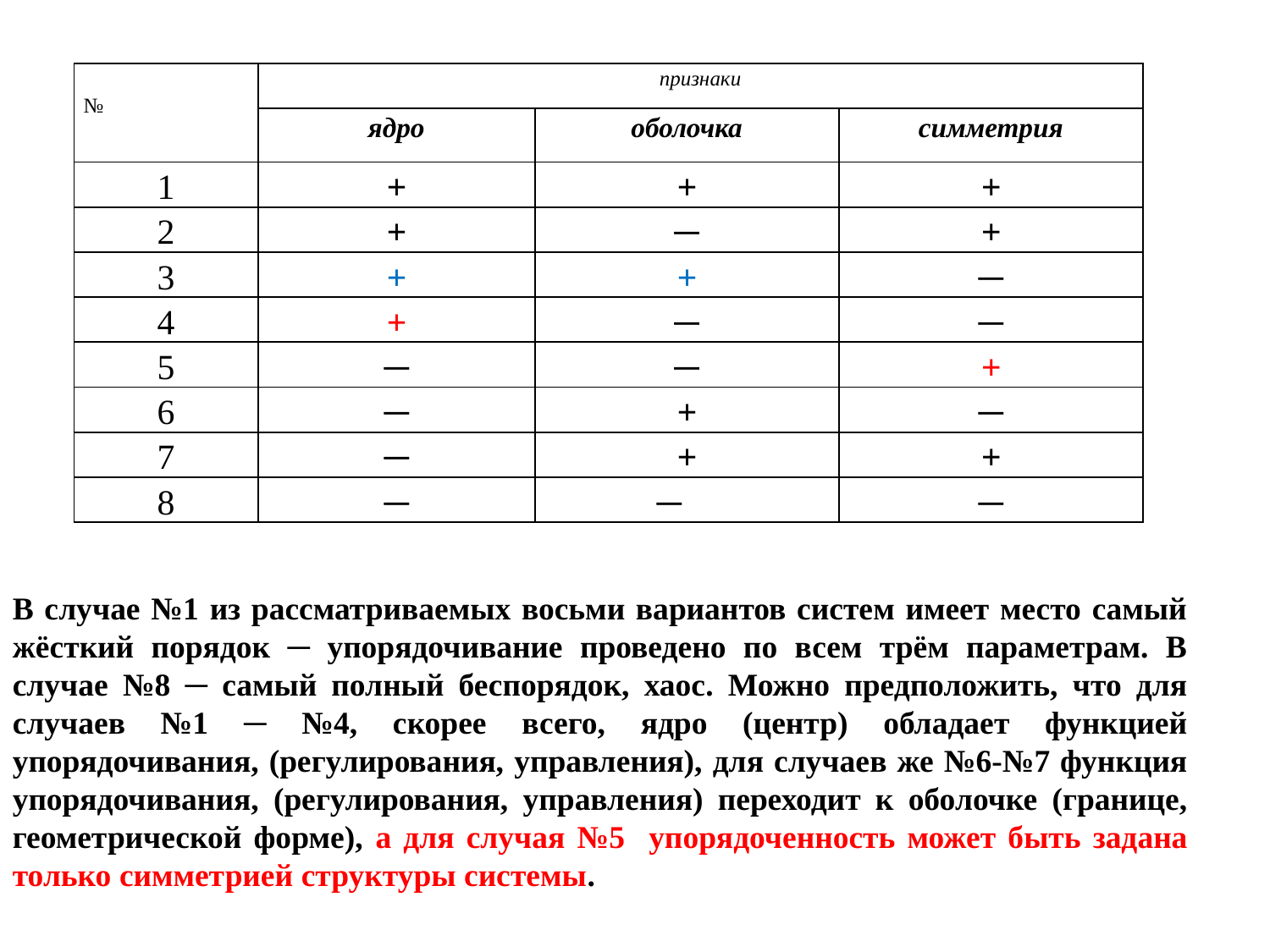

| № | признаки |  |  |
| --- | --- | --- | --- |
|  | ядро | оболочка | симметрия |
| 1 | + | + | + |
| 2 | + | ─ | + |
| 3 | + | + | ─ |
| 4 | + | ─ | ─ |
| 5 | ─ | ─ | + |
| 6 | ─ | + | ─ |
| 7 | ─ | + | + |
| 8 | ─ | ─ | ─ |
В случае №1 из рассматриваемых восьми вариантов систем имеет место самый жёсткий порядок ─ упорядочивание проведено по всем трём параметрам. В случае №8 ─ самый полный беспорядок, хаос. Можно предположить, что для случаев №1 ─ №4, скорее всего, ядро (центр) обладает функцией упорядочивания, (регулирования, управления), для случаев же №6-№7 функция упорядочивания, (регулирования, управления) переходит к оболочке (границе, геометрической форме), а для случая №5  упорядоченность может быть задана только симметрией структуры системы.